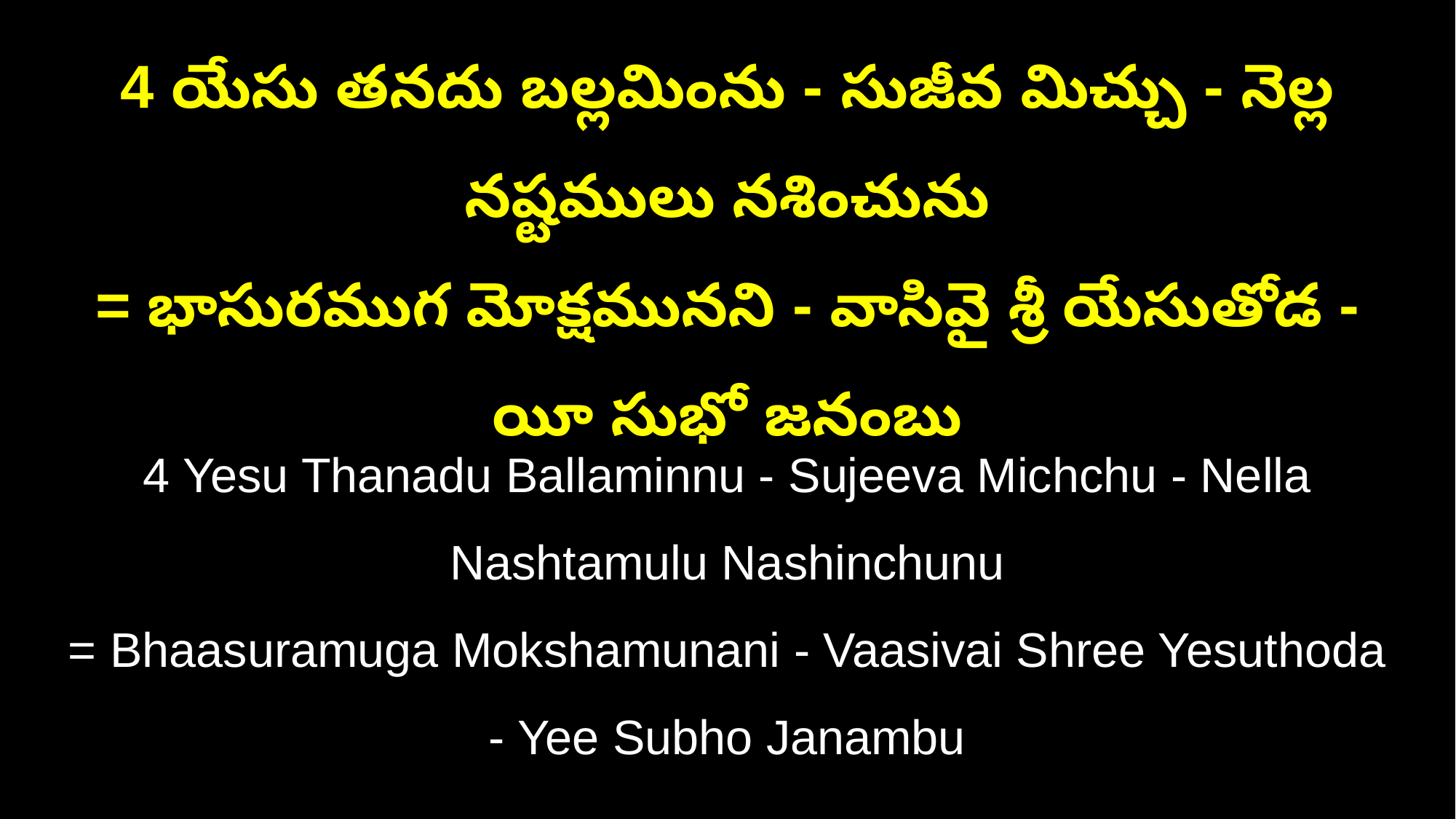

4 యేసు తనదు బల్లమింను - సుజీవ మిచ్చు - నెల్ల నష్టములు నశించును
= భాసురముగ మోక్షమునని - వాసివై శ్రీ యేసుతోడ - యీ సుభో జనంబు
4 Yesu Thanadu Ballaminnu - Sujeeva Michchu - Nella Nashtamulu Nashinchunu
= Bhaasuramuga Mokshamunani - Vaasivai Shree Yesuthoda - Yee Subho Janambu